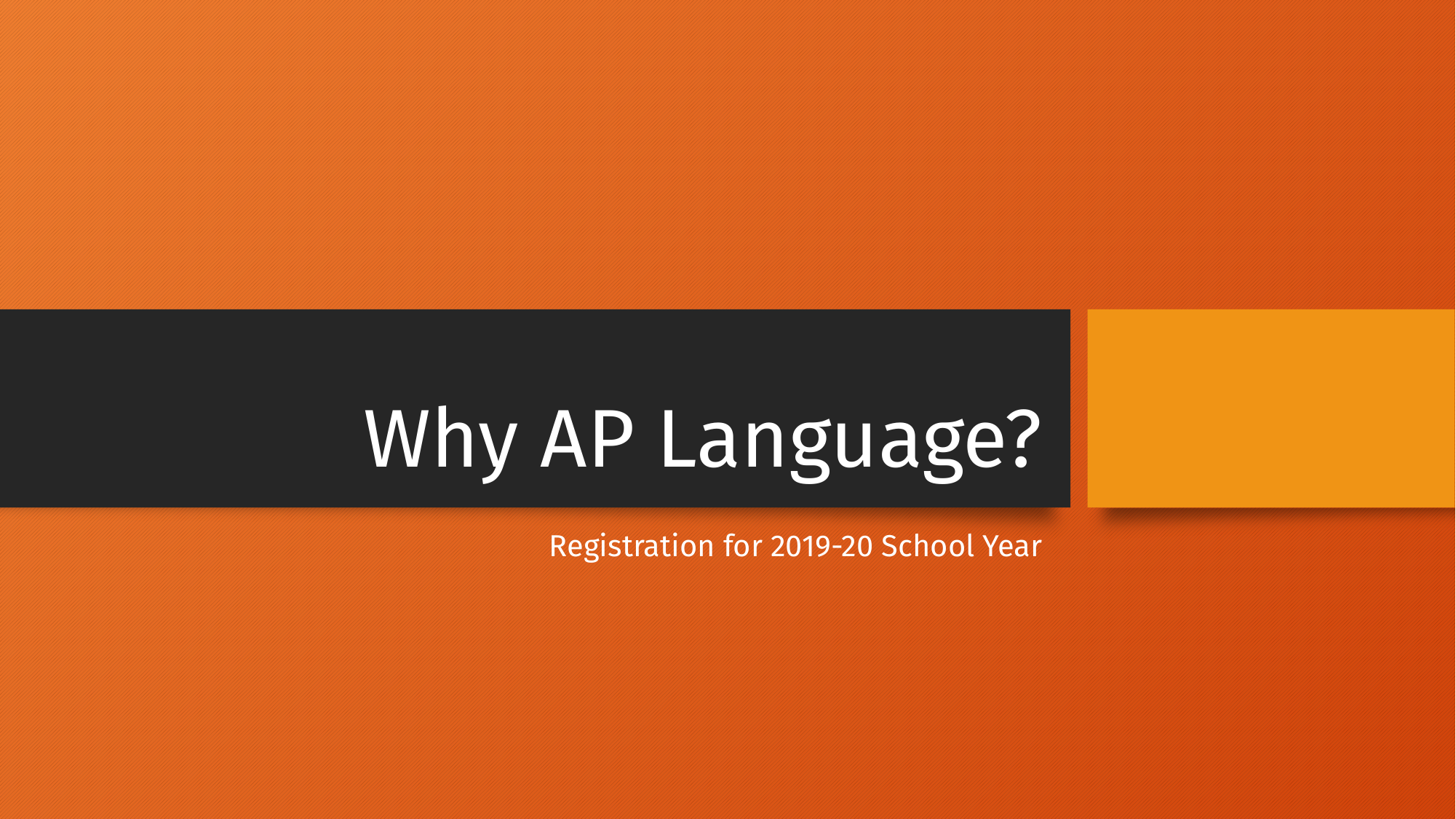

# Why AP Language?
Registration for 2019-20 School Year